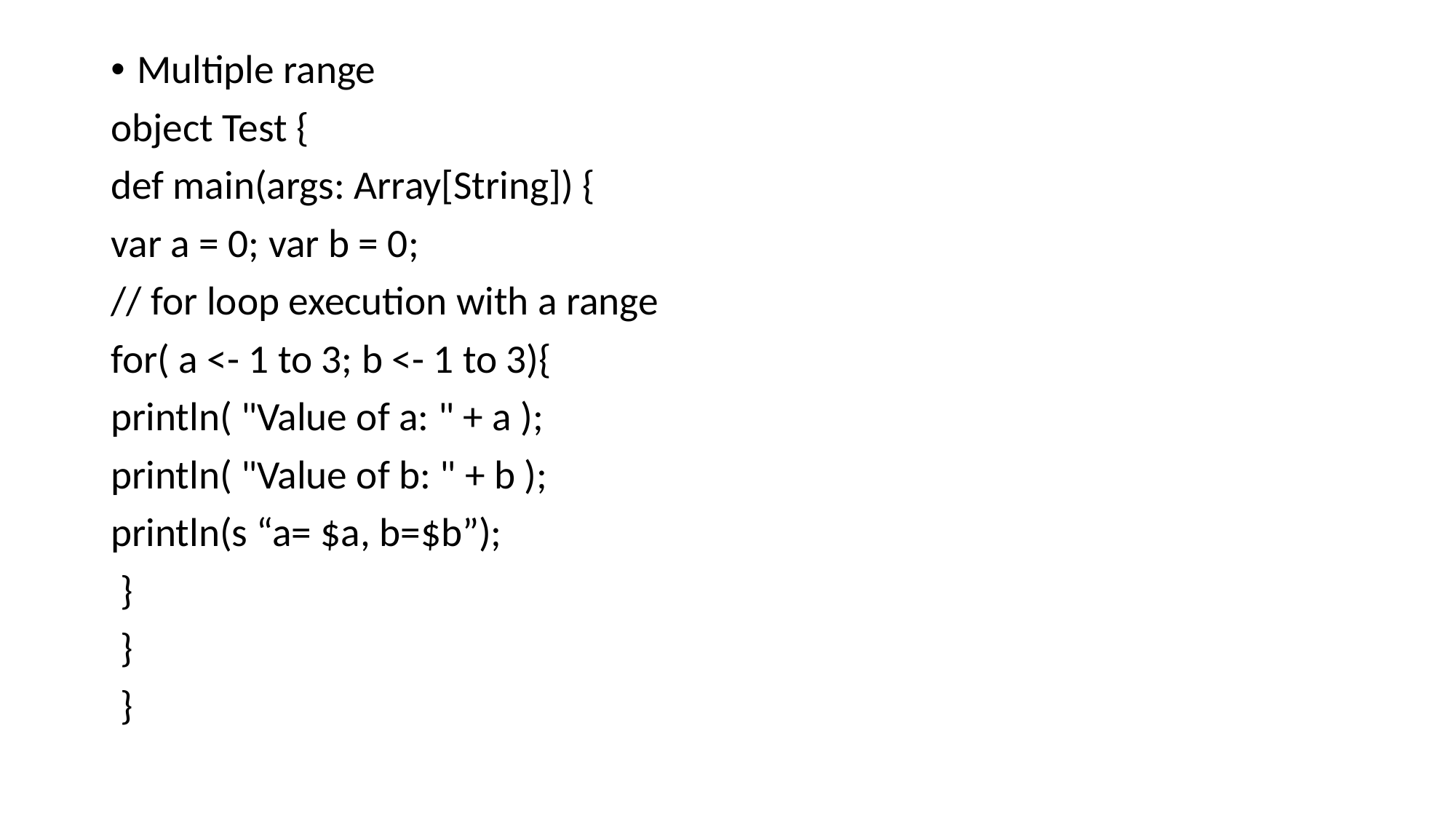

# Multiple range
object Test {
def main(args: Array[String]) {
var a = 0; var b = 0;
// for loop execution with a range
for( a <- 1 to 3; b <- 1 to 3){
println( "Value of a: " + a );
println( "Value of b: " + b );
println(s “a= $a, b=$b”);
 }
 }
 }